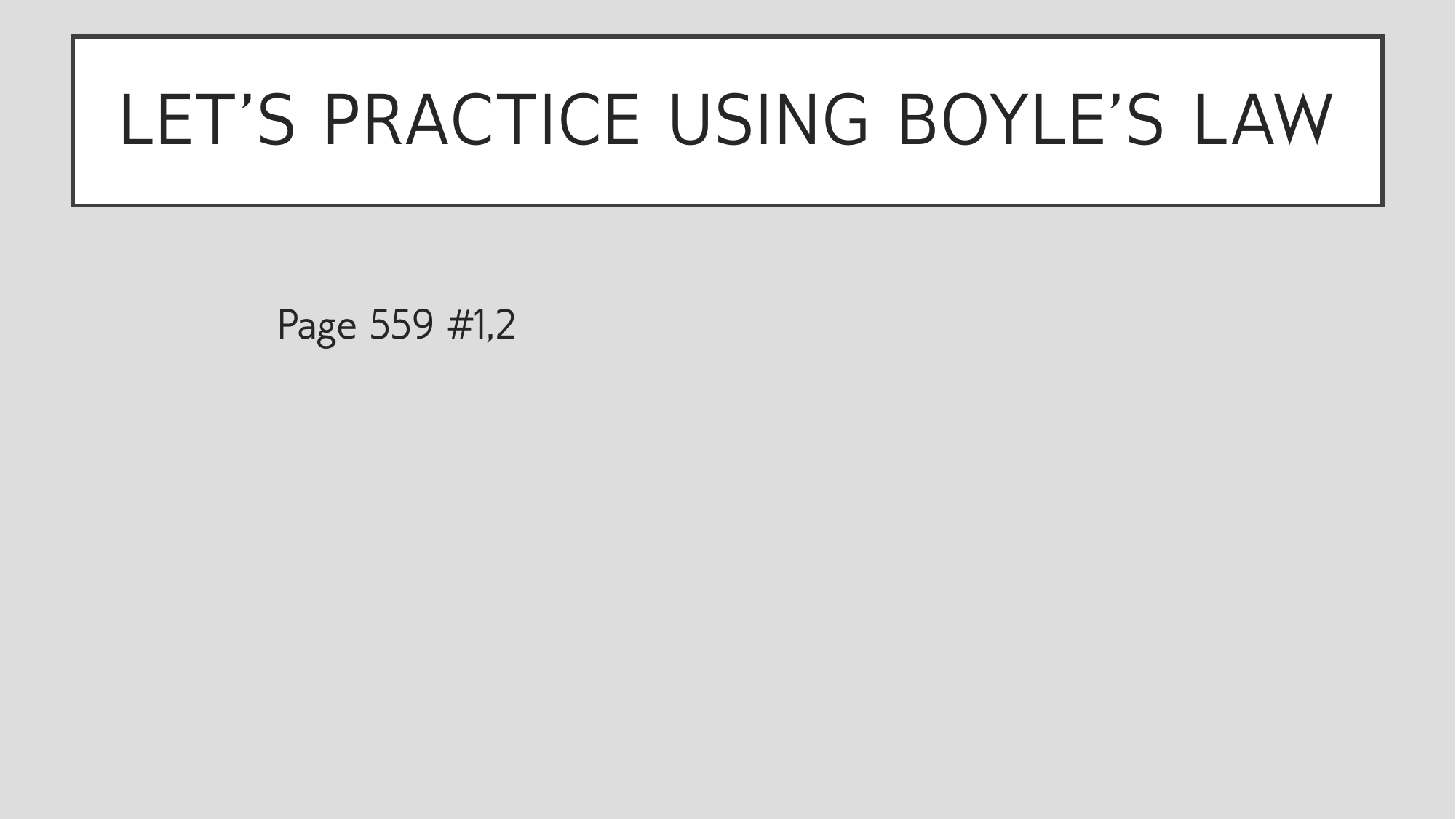

# Let’s Practice Using Boyle’s Law
Page 559 #1,2